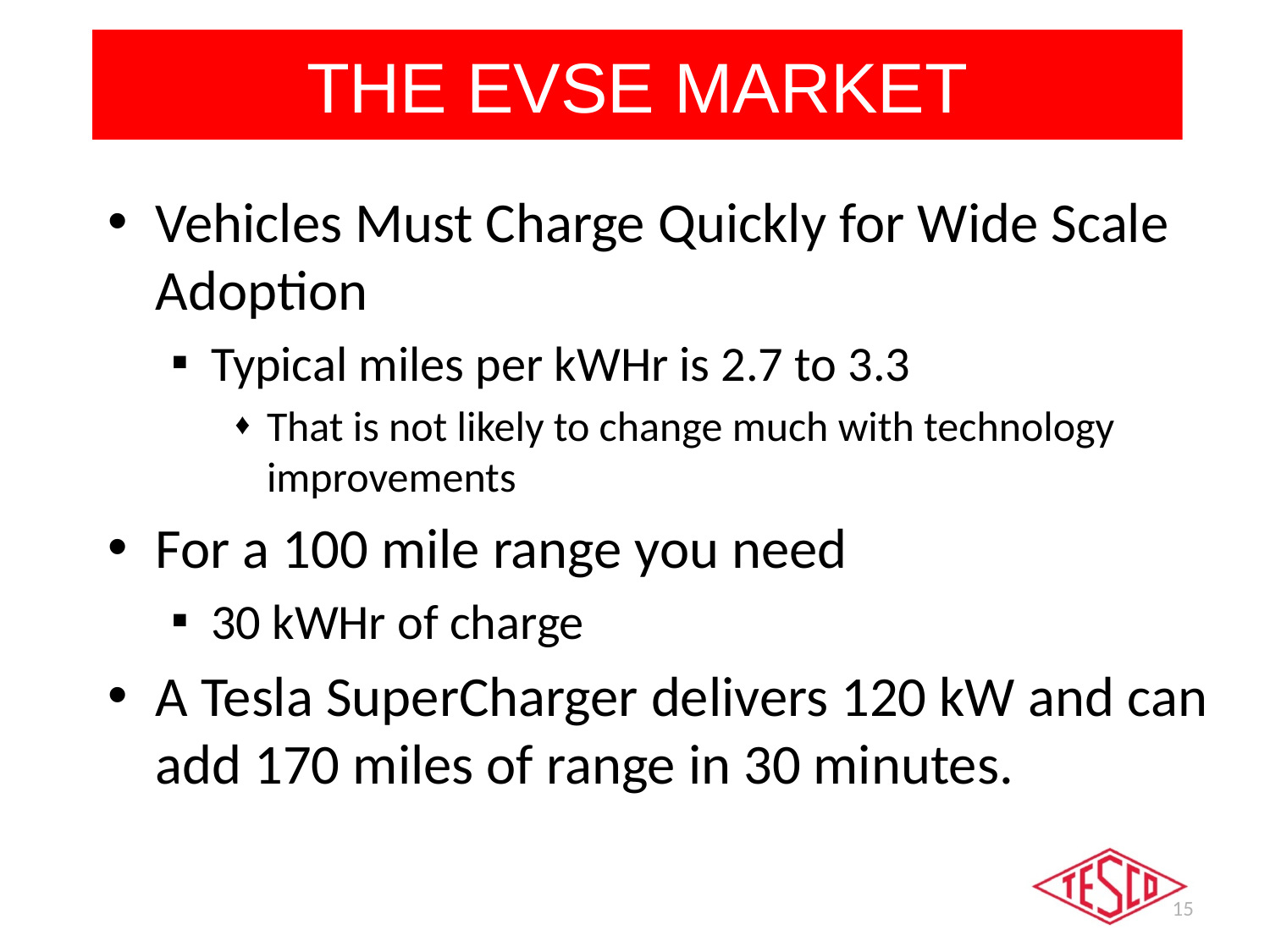

# THE EVSE MARKET
Vehicles Must Charge Quickly for Wide Scale Adoption
Typical miles per kWHr is 2.7 to 3.3
That is not likely to change much with technology improvements
For a 100 mile range you need
30 kWHr of charge
A Tesla SuperCharger delivers 120 kW and can add 170 miles of range in 30 minutes.

15